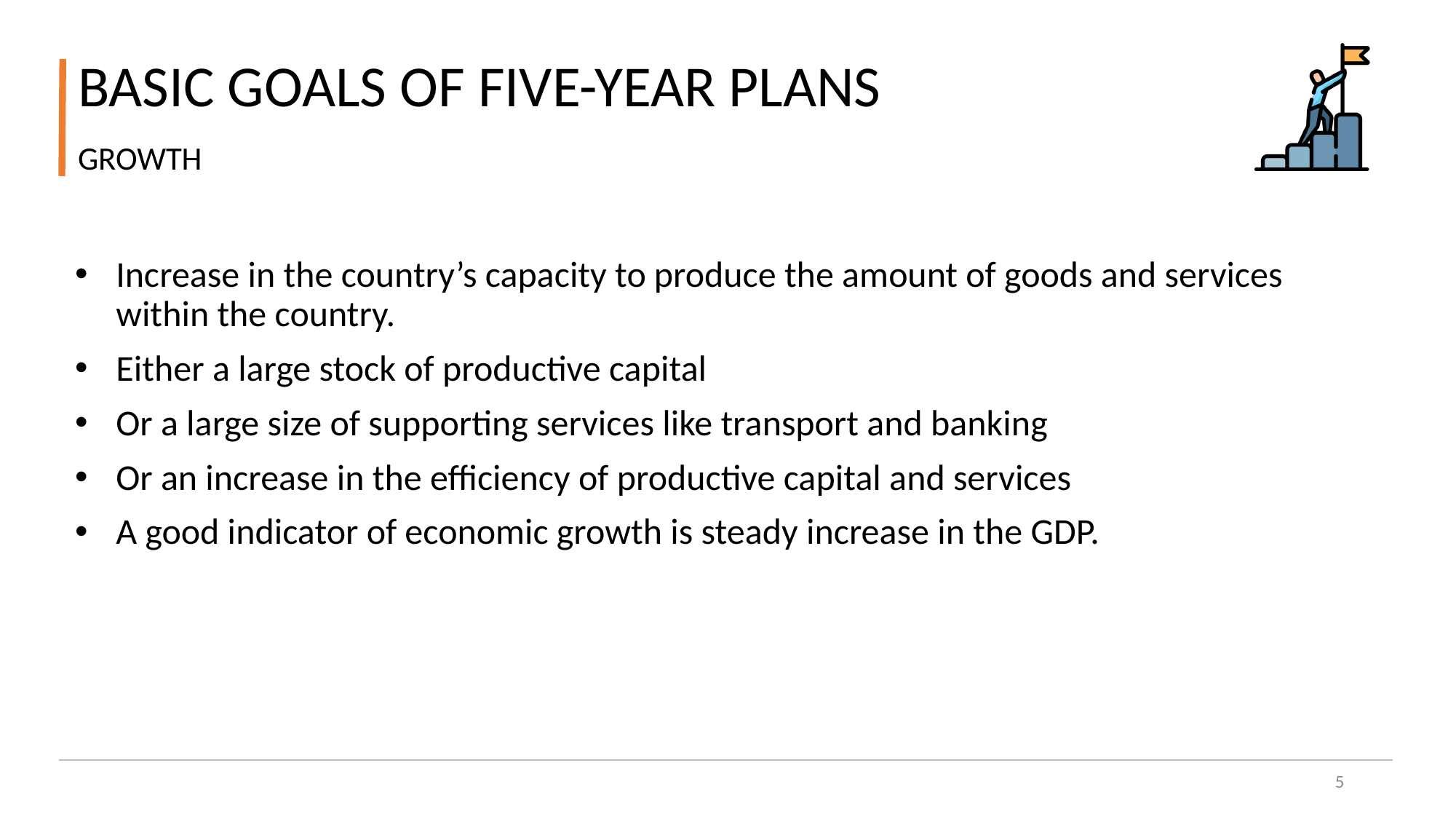

# BASIC GOALS OF FIVE-YEAR PLANS
GROWTH
Increase in the country’s capacity to produce the amount of goods and services within the country.
Either a large stock of productive capital
Or a large size of supporting services like transport and banking
Or an increase in the efficiency of productive capital and services
A good indicator of economic growth is steady increase in the GDP.

5